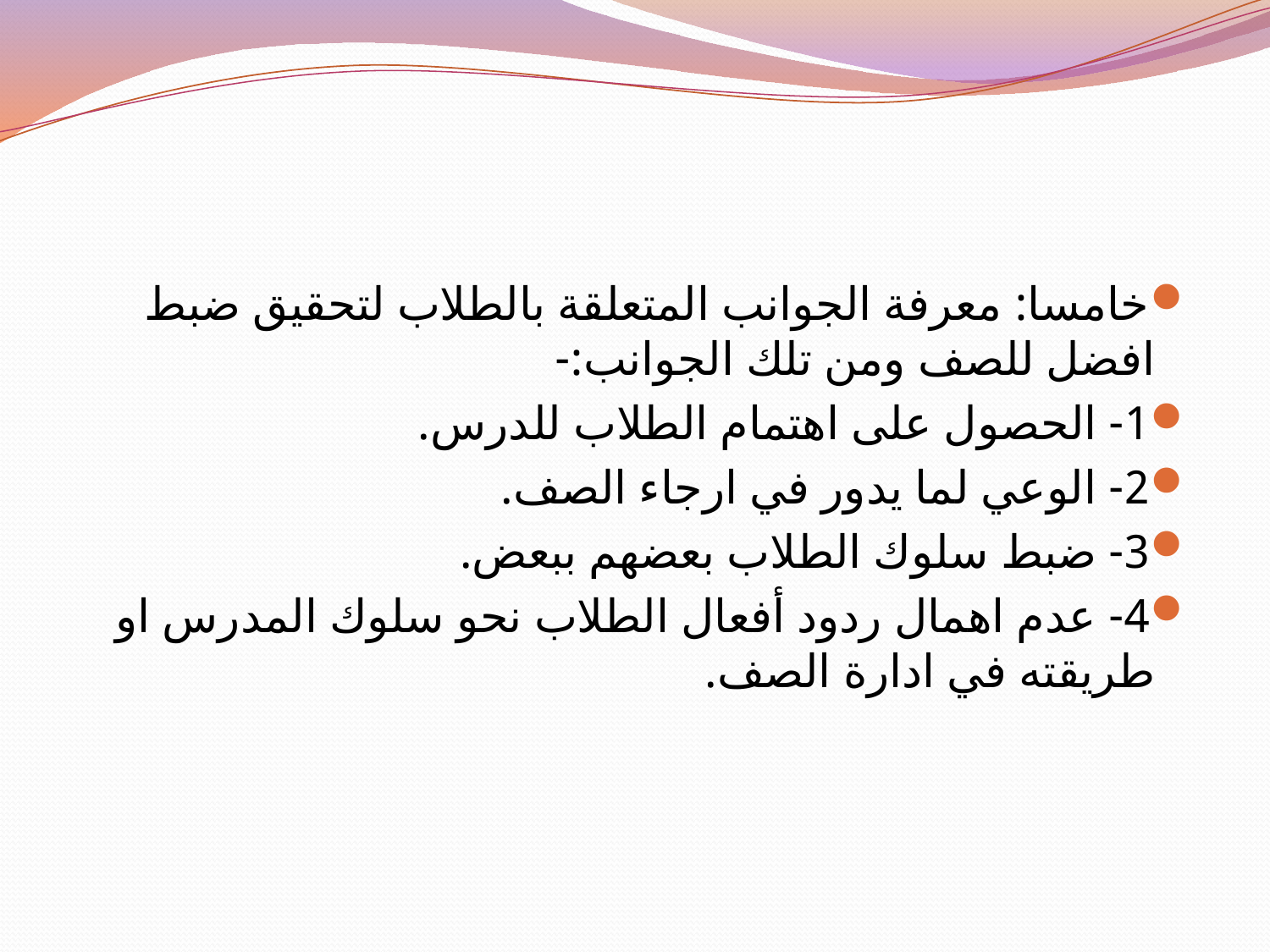

#
خامسا: معرفة الجوانب المتعلقة بالطلاب لتحقيق ضبط افضل للصف ومن تلك الجوانب:-
1- الحصول على اهتمام الطلاب للدرس.
2- الوعي لما يدور في ارجاء الصف.
3- ضبط سلوك الطلاب بعضهم ببعض.
4- عدم اهمال ردود أفعال الطلاب نحو سلوك المدرس او طريقته في ادارة الصف.